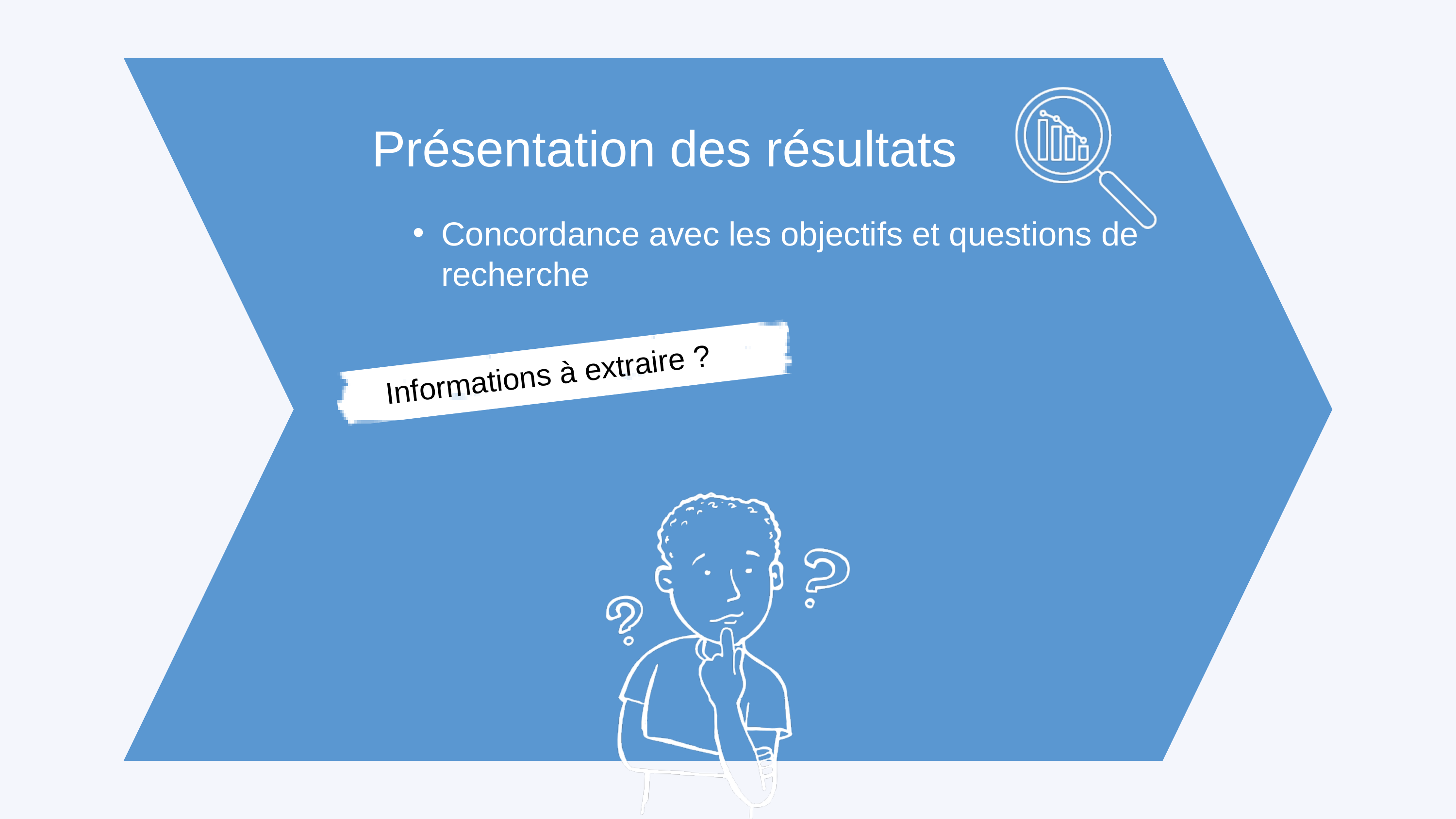

Présentation des résultats
Concordance avec les objectifs et questions de recherche

Informations à extraire ?